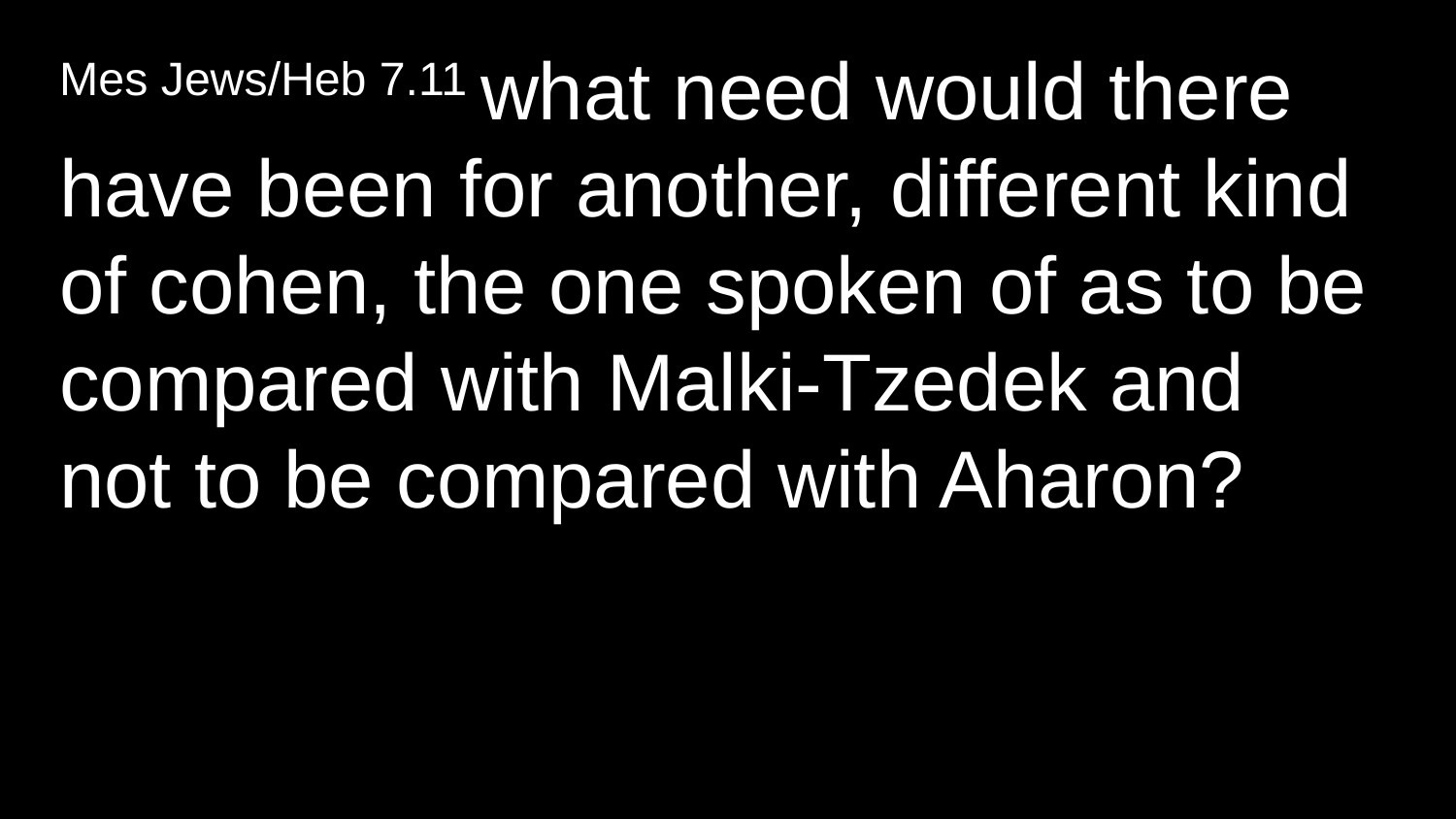

Mes Jews/Heb 7.11 what need would there have been for another, different kind of cohen, the one spoken of as to be compared with Malki-Tzedek and not to be compared with Aharon?